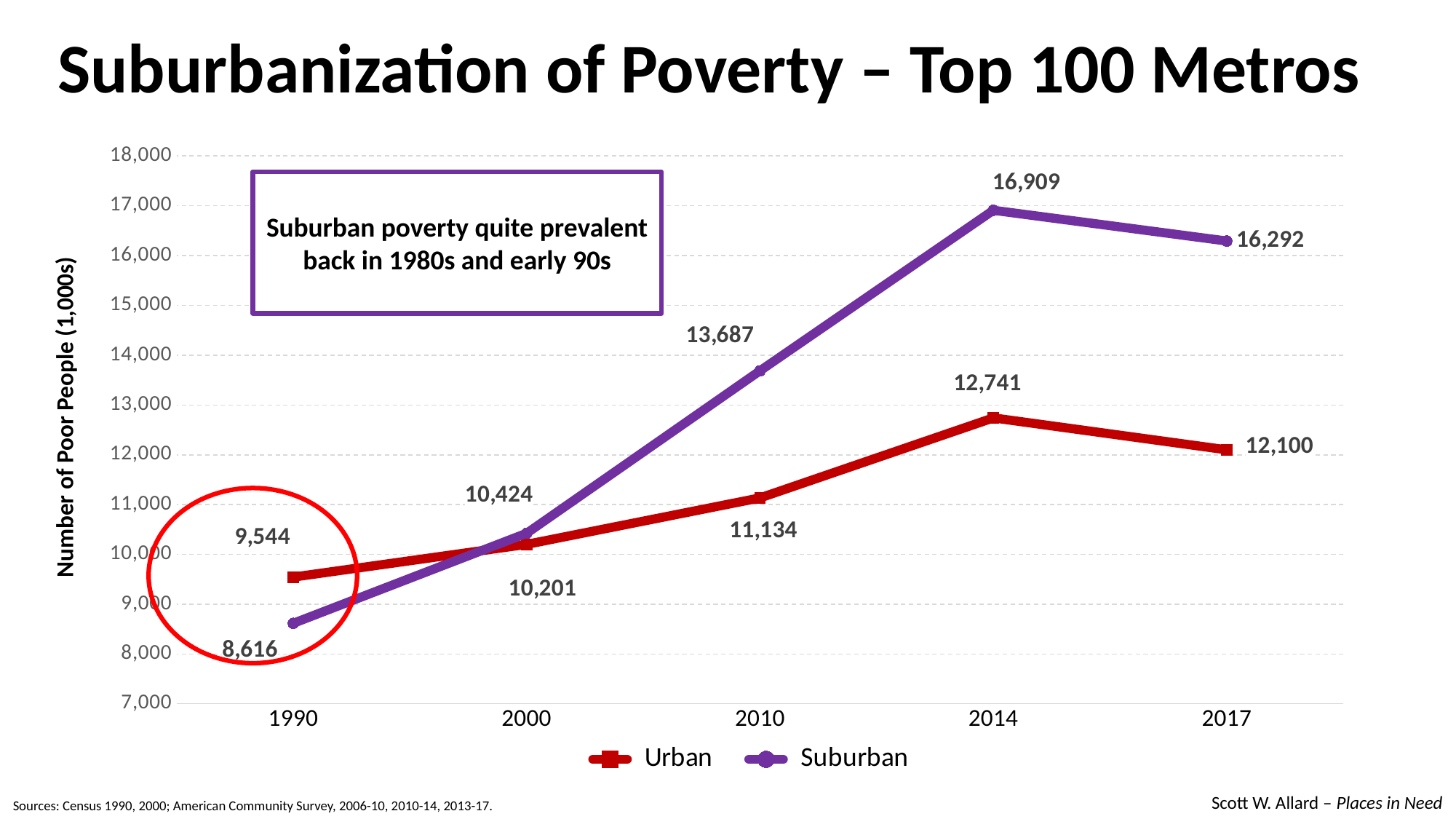

Suburbanization of Poverty – Top 100 Metros

### Chart

| Category |   Urban |   Suburban |
|---|---|---|
| 1990 | 9544.0 | 8616.0 |
| 2000 | 10201.0 | 10424.0 |
| 2010 | 11134.0 | 13687.0 |
| 2014 | 12741.0 | 16909.0 |
| 2017 | 12100.0 | 16292.0 |
Suburban poverty quite prevalent back in 1980s and early 90s

Number of Poor People (1,000s)

Scott W. Allard – Places in Need
Sources: Census 1990, 2000; American Community Survey, 2006-10, 2010-14, 2013-17.